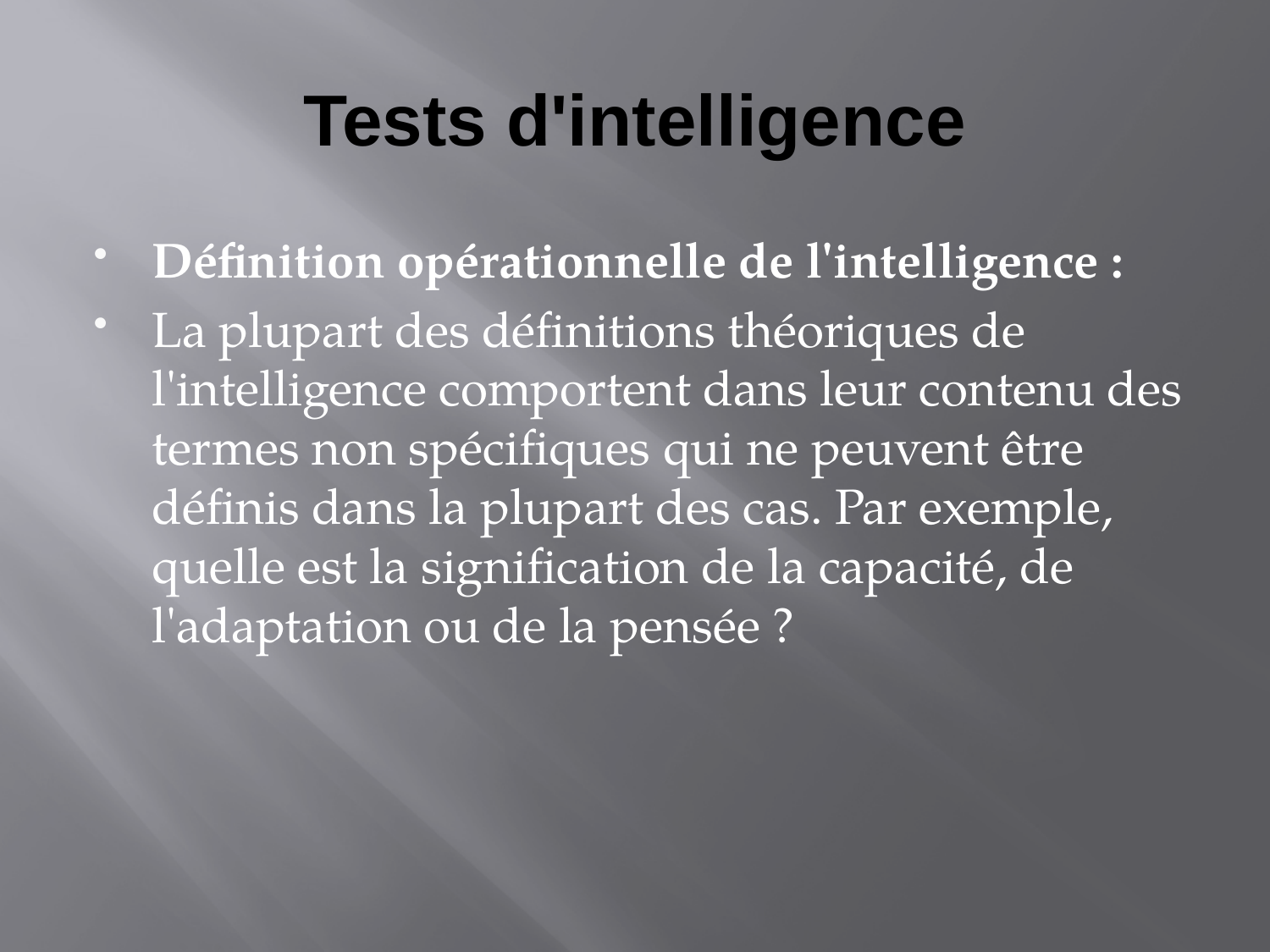

# Tests d'intelligence
Définition opérationnelle de l'intelligence :
La plupart des définitions théoriques de l'intelligence comportent dans leur contenu des termes non spécifiques qui ne peuvent être définis dans la plupart des cas. Par exemple, quelle est la signification de la capacité, de l'adaptation ou de la pensée ?